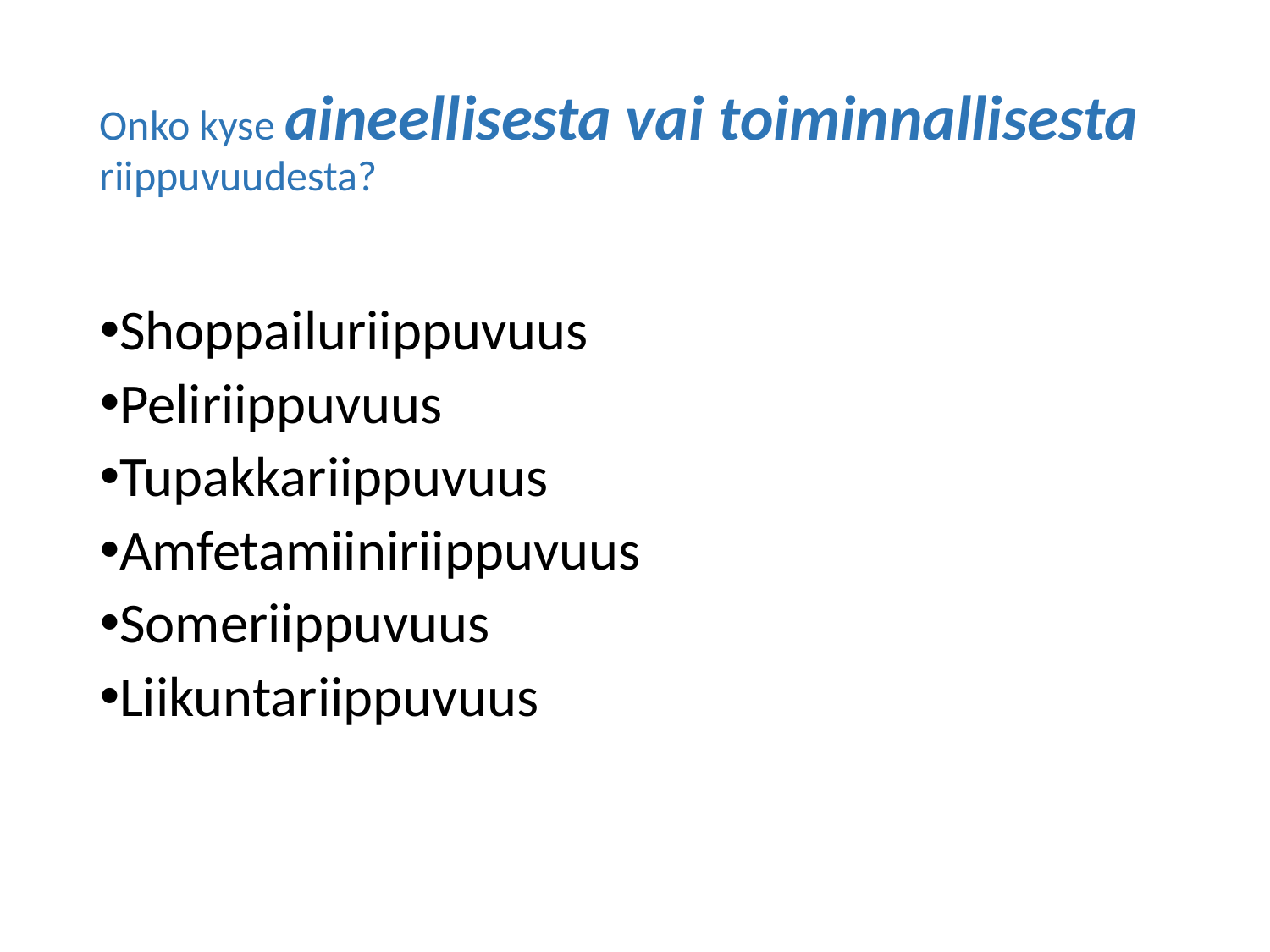

Onko kyse aineellisesta vai toiminnallisesta riippuvuudesta?

Shoppailuriippuvuus
Peliriippuvuus
Tupakkariippuvuus
Amfetamiiniriippuvuus
Someriippuvuus
Liikuntariippuvuus